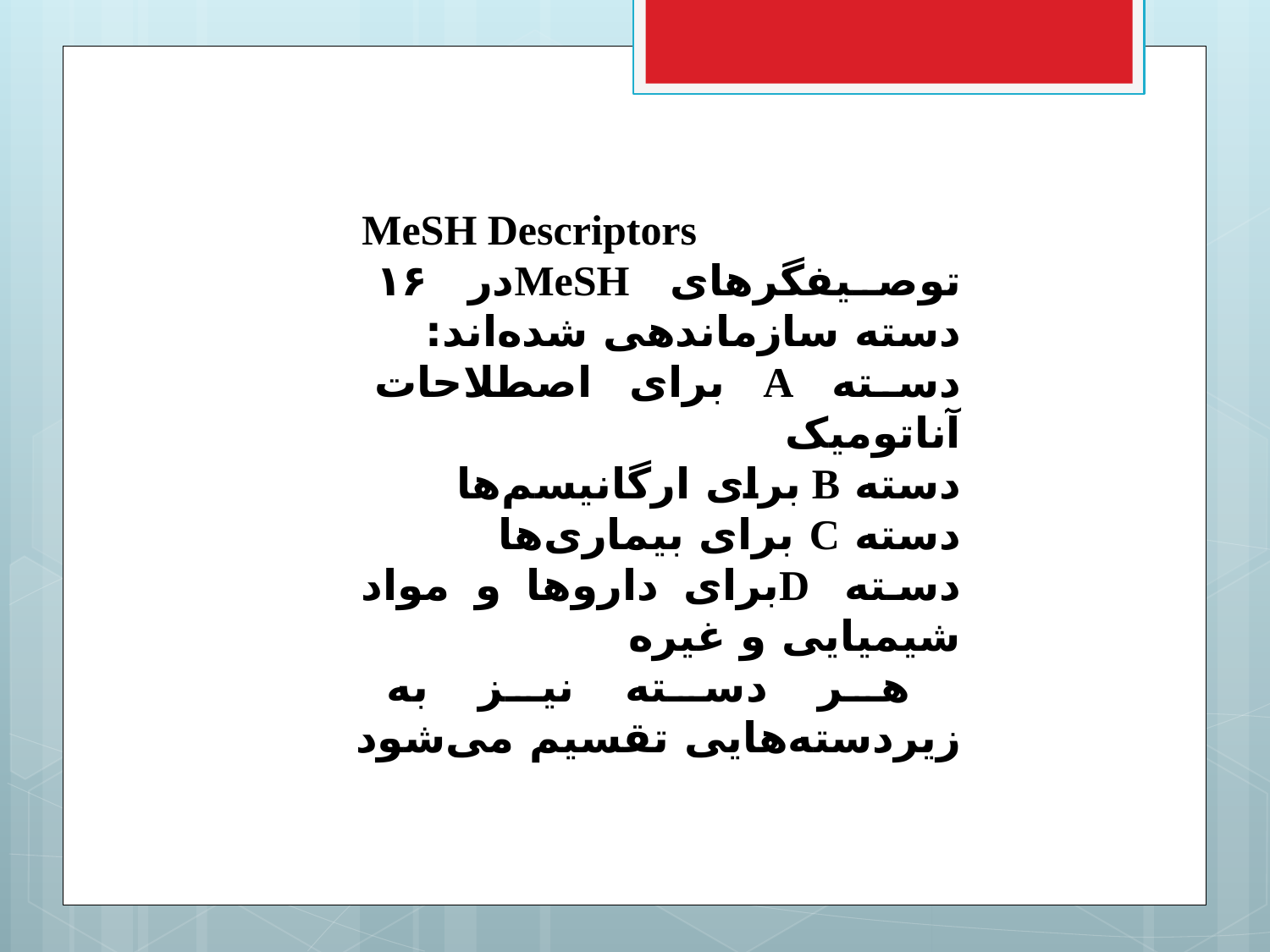

MeSH Descriptors
توصیفگرهای MeSHدر ۱۶ دسته سازماندهی شده‌اند:
دسته A برای اصطلاحات آناتومیک
دسته B برای ارگانیسم‌ها
دسته C برای بیماری‌ها
دسته Dبرای داروها و مواد شیمیایی و غیره
 هر دسته نیز به زیردسته‌هایی تقسیم می‌شود